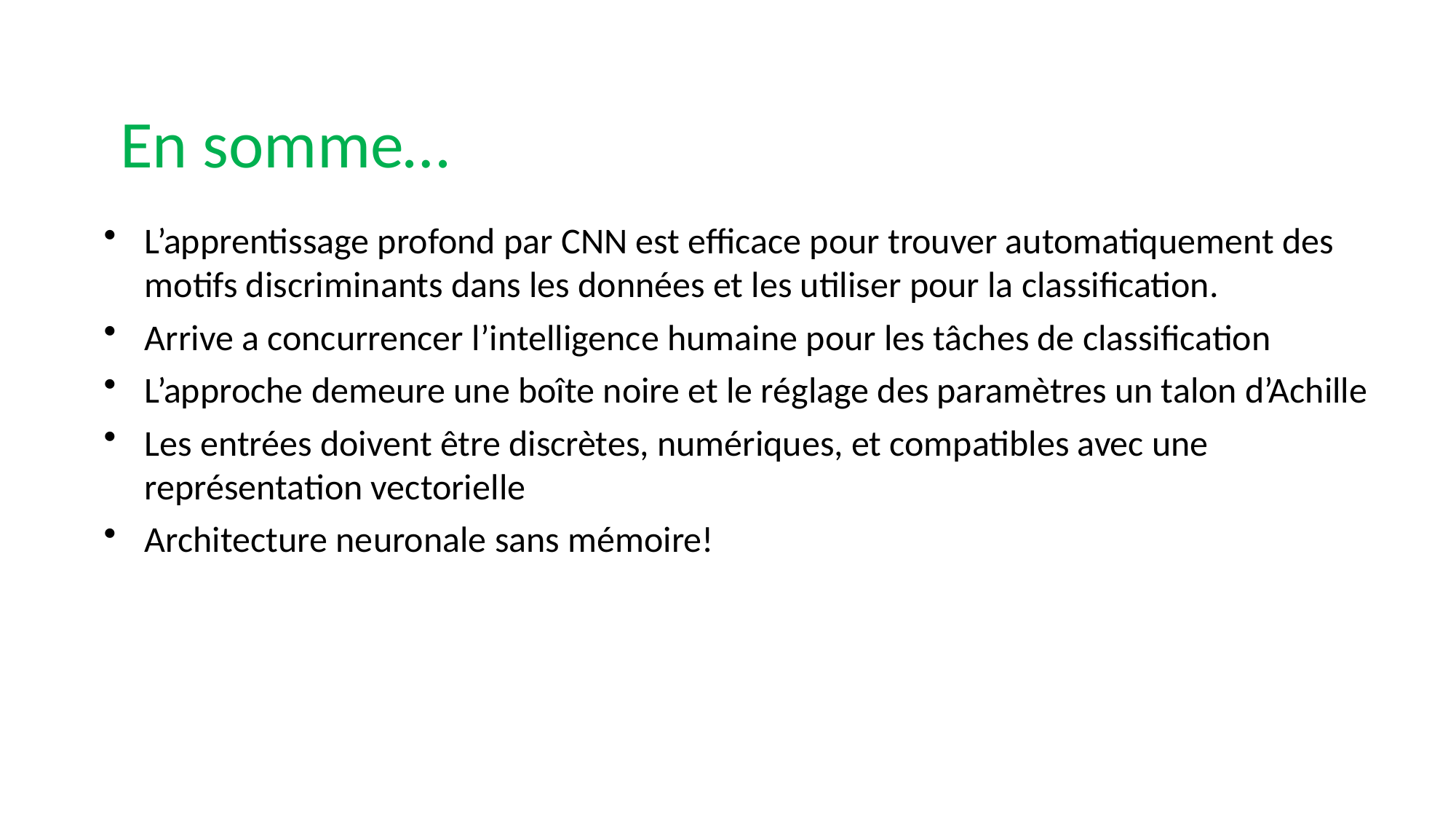

# En somme…
L’apprentissage profond par CNN est efficace pour trouver automatiquement des motifs discriminants dans les données et les utiliser pour la classification.
Arrive a concurrencer l’intelligence humaine pour les tâches de classification
L’approche demeure une boîte noire et le réglage des paramètres un talon d’Achille
Les entrées doivent être discrètes, numériques, et compatibles avec une représentation vectorielle
Architecture neuronale sans mémoire!